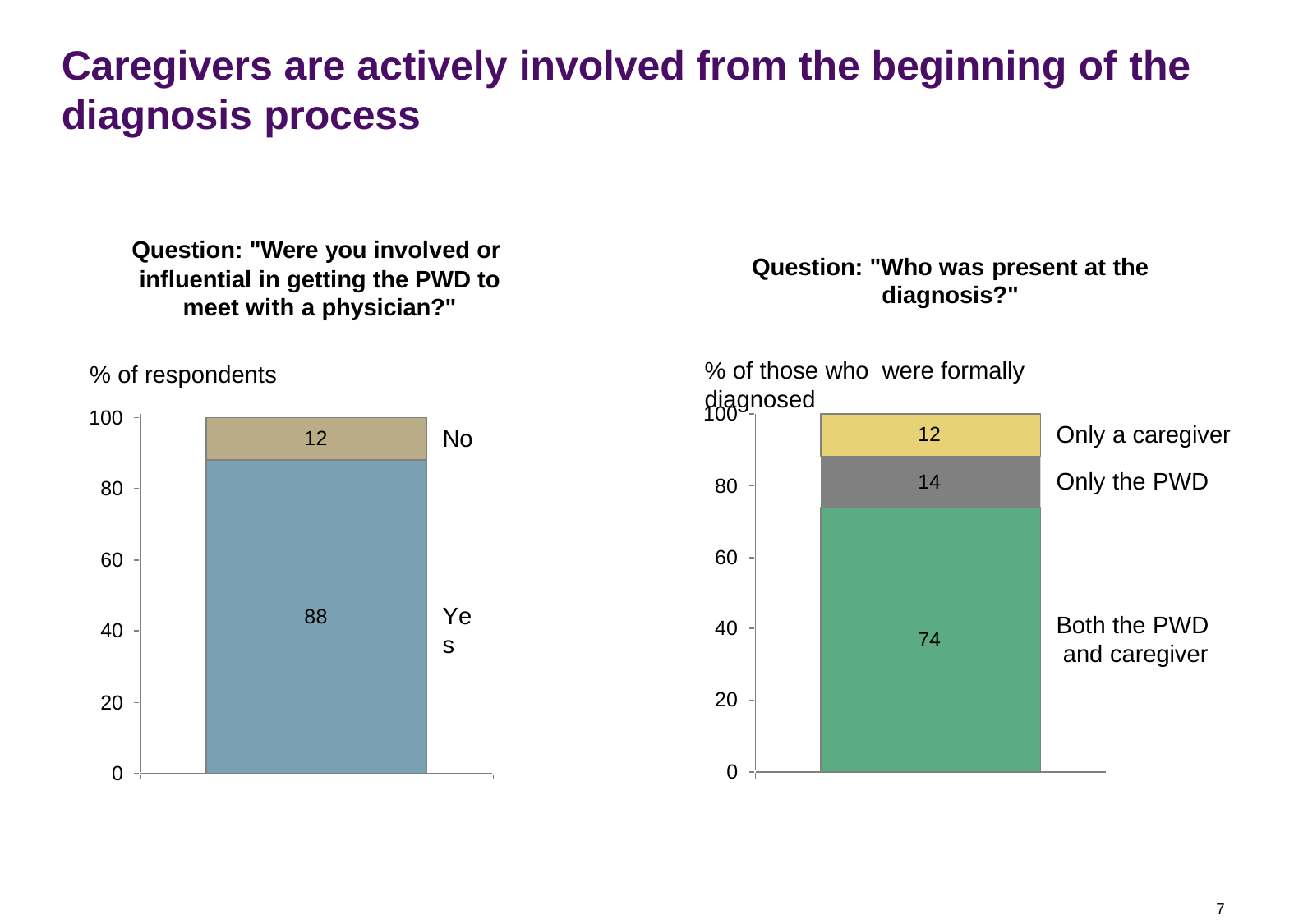

Caregivers are actively involved from the beginning of the
diagnosis process
Question: "Were you involved or  influential in getting the PWD to  meet with a physician?"

Question: "Who was present at the
diagnosis?"
% of those who  were formally diagnosed
% of respondents
100
100

Only a caregiver
Only the PWD
12
No
12

14
80
80

60
60

Yes
88
Both the PWD  and caregiver
40
40
74

20
20

0
0

7